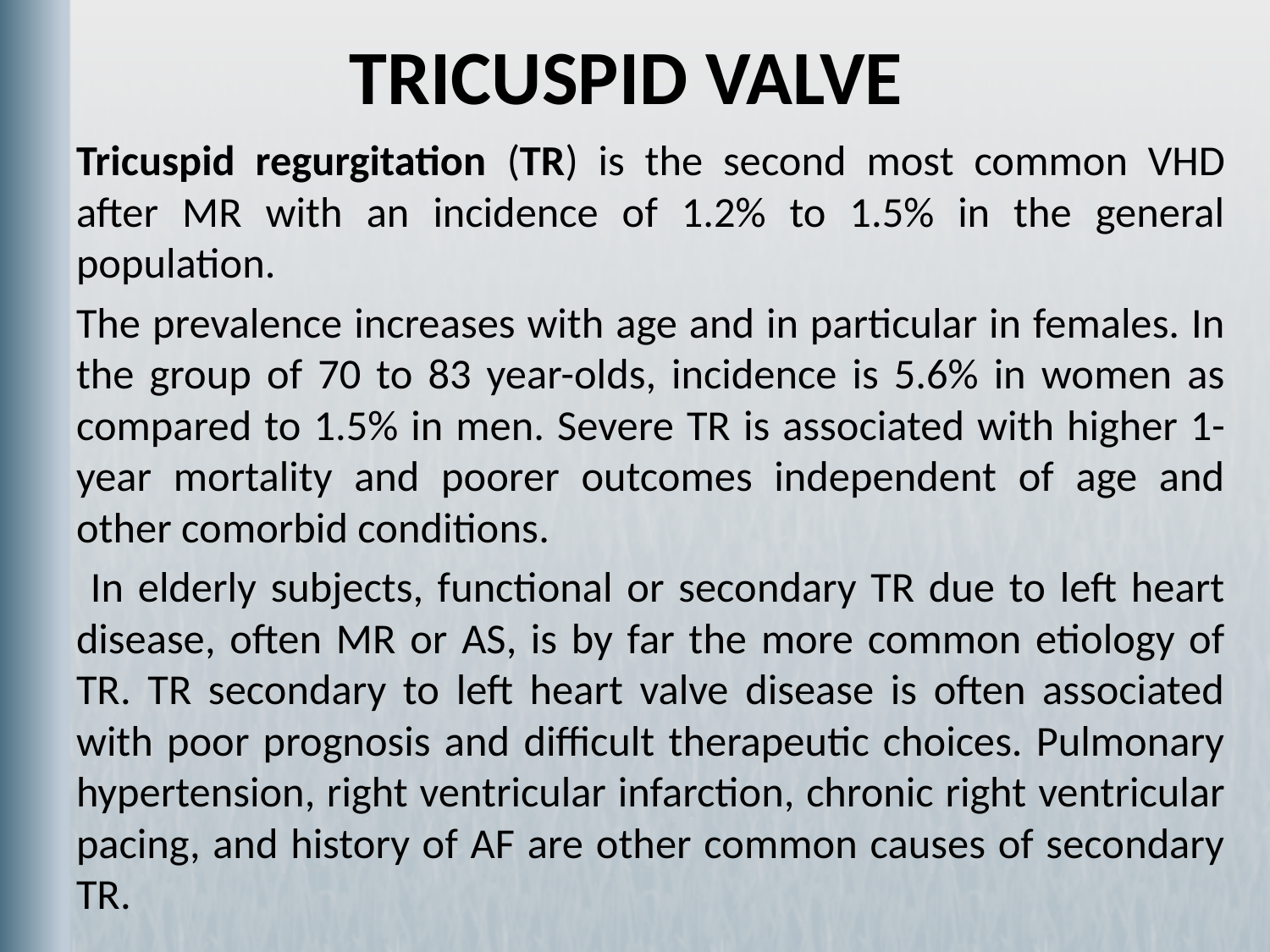

# TRICUSPID VALVE
Tricuspid regurgitation (TR) is the second most common VHD after MR with an incidence of 1.2% to 1.5% in the general population.
The prevalence increases with age and in particular in females. In the group of 70 to 83 year-olds, incidence is 5.6% in women as compared to 1.5% in men. Severe TR is associated with higher 1-year mortality and poorer outcomes independent of age and other comorbid conditions.
 In elderly subjects, functional or secondary TR due to left heart disease, often MR or AS, is by far the more common etiology of TR. TR secondary to left heart valve disease is often associated with poor prognosis and difficult therapeutic choices. Pulmonary hypertension, right ventricular infarction, chronic right ventricular pacing, and history of AF are other common causes of secondary TR.